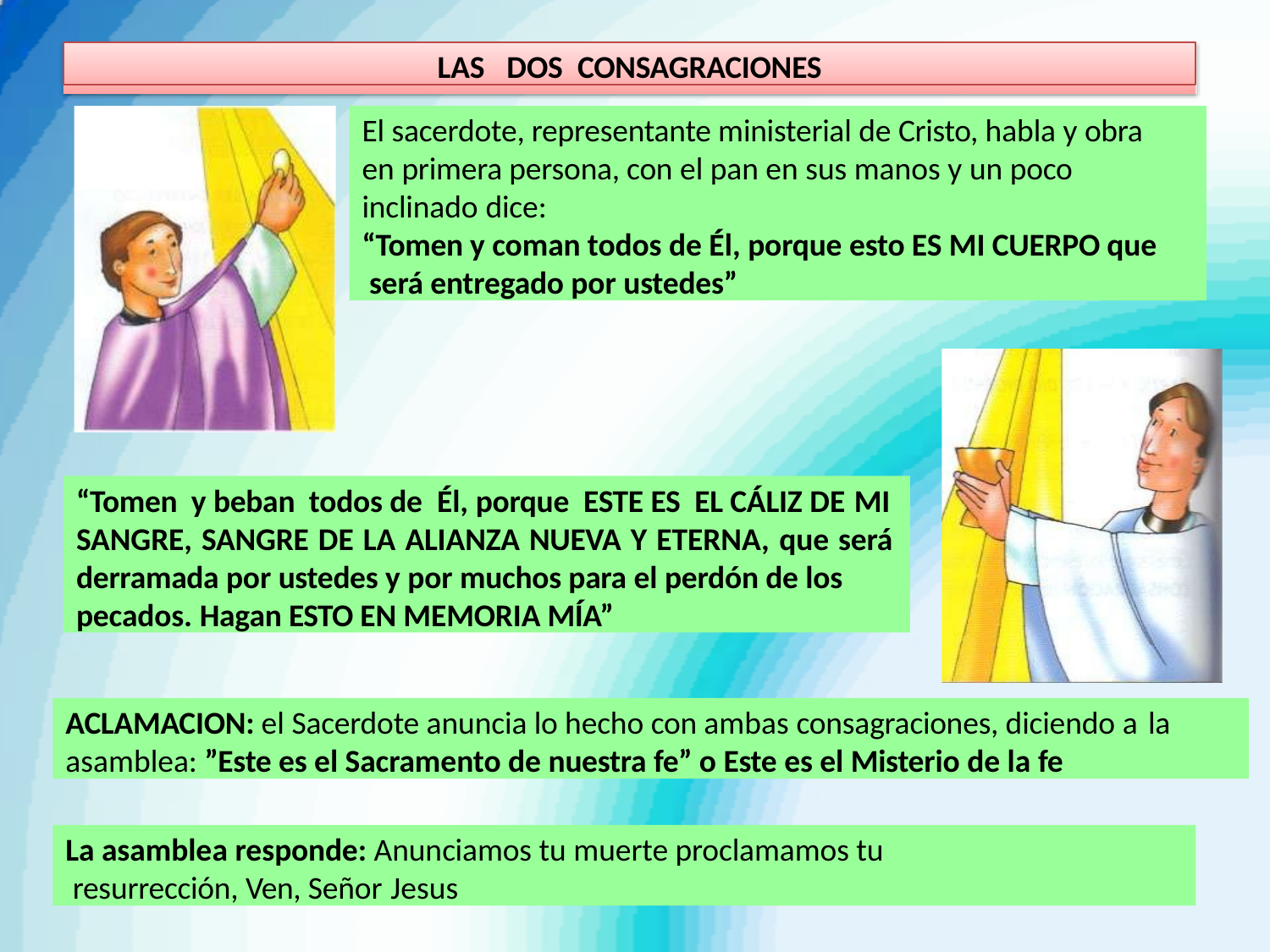

LAS	DOS  CONSAGRACIONES

El sacerdote, representante ministerial de Cristo, habla y obra  en primera persona, con el pan en sus manos y un poco  inclinado dice:
“Tomen y coman todos de Él, porque esto ES MI CUERPO que  será entregado por ustedes”

“Tomen  y beban  todos de  Él, porque  ESTE ES  EL CÁLIZ DE MI
SANGRE, SANGRE DE LA ALIANZA NUEVA Y ETERNA, que será
derramada por ustedes y por muchos para el perdón de los  pecados. Hagan ESTO EN MEMORIA MÍA”
ACLAMACION: el Sacerdote anuncia lo hecho con ambas consagraciones, diciendo a la
asamblea: ”Este es el Sacramento de nuestra fe” o Este es el Misterio de la fe
La asamblea responde: Anunciamos tu muerte proclamamos tu  resurrección, Ven, Señor Jesus